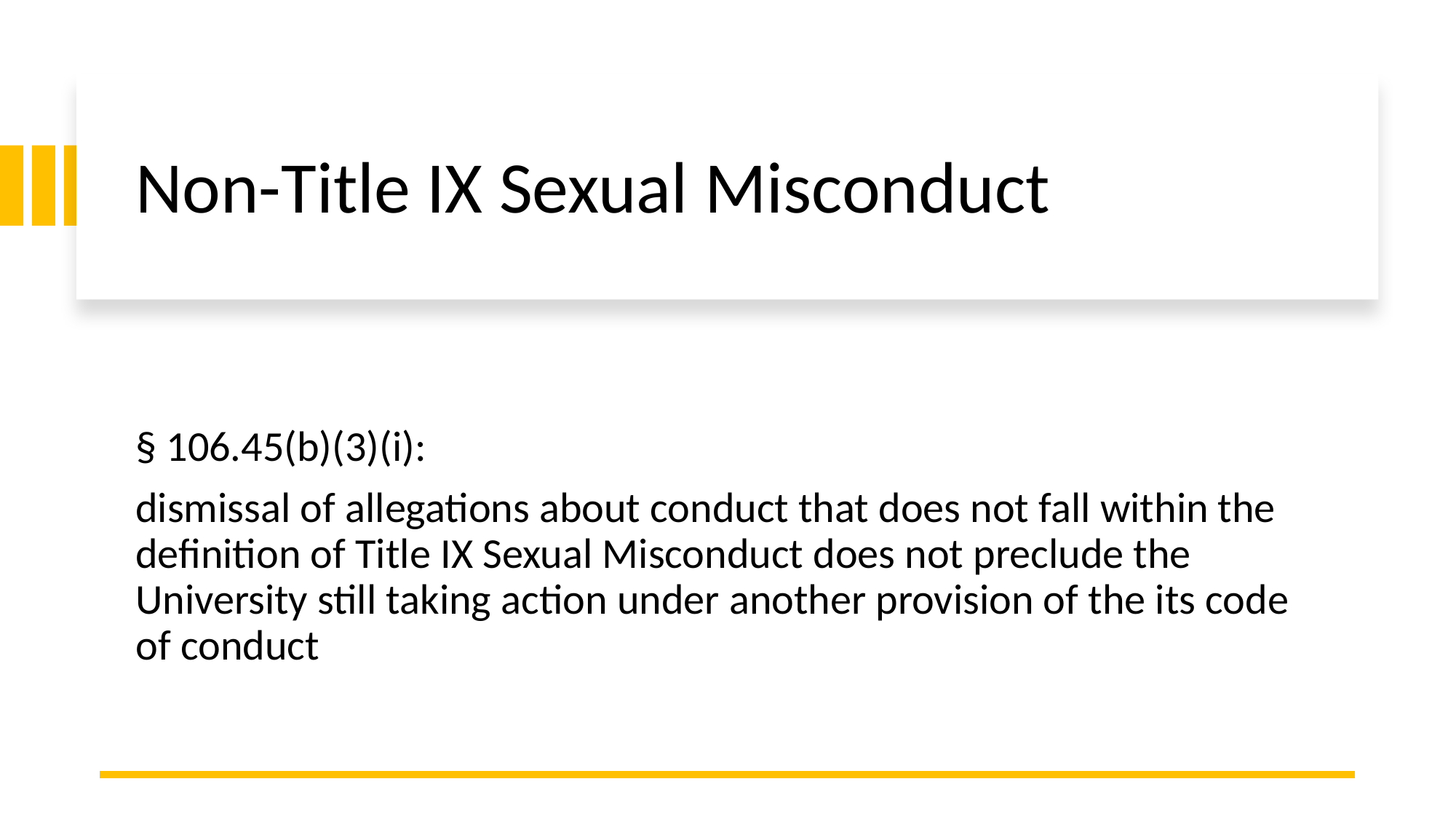

# Non-Title IX Sexual Misconduct

§ 106.45(b)(3)(i):
dismissal of allegations about conduct that does not fall within the definition of Title IX Sexual Misconduct does not preclude the University still taking action under another provision of the its code of conduct